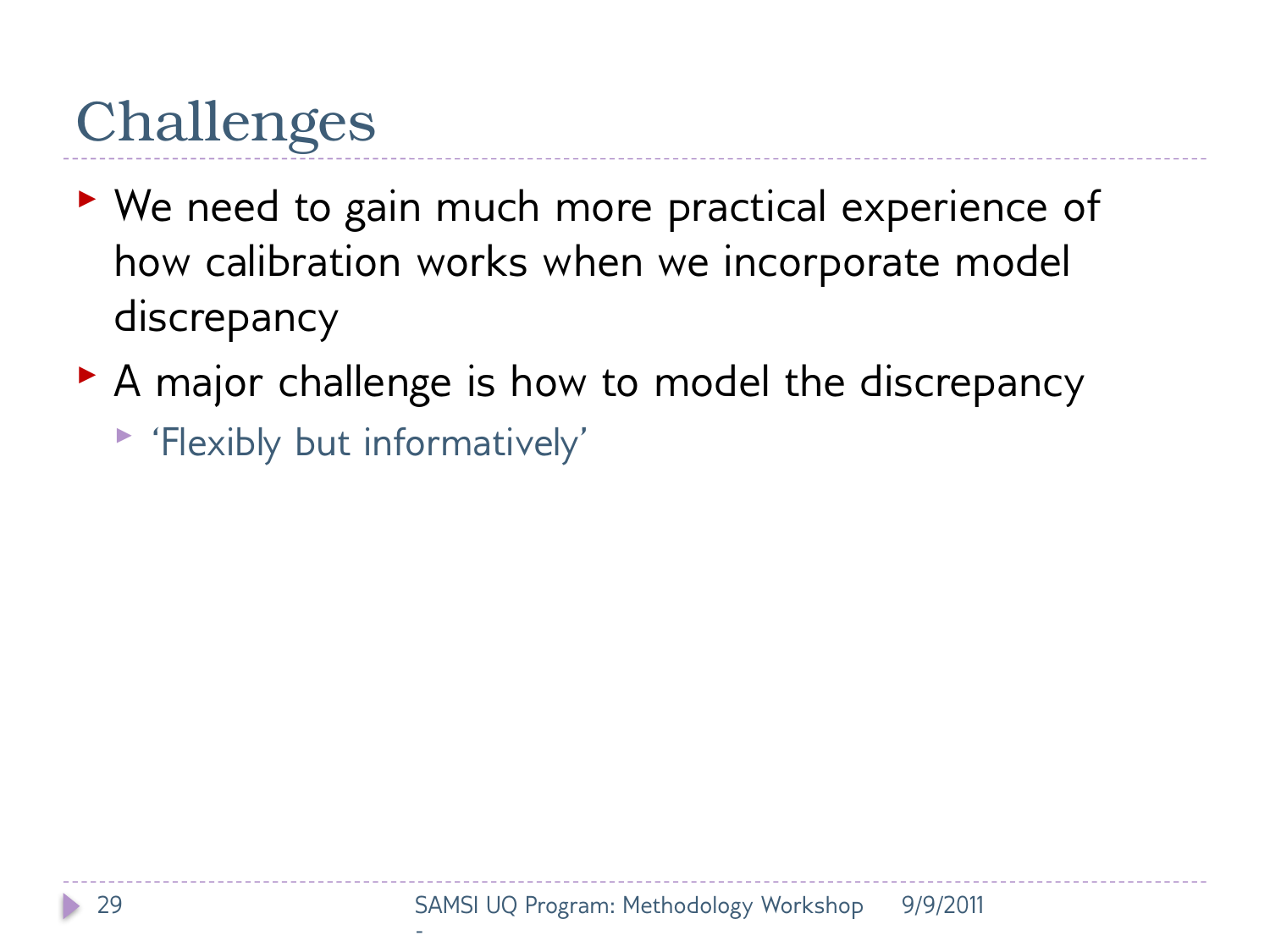

# Challenges
We need to gain much more practical experience of how calibration works when we incorporate model discrepancy
A major challenge is how to model the discrepancy
‘Flexibly but informatively’
29
SAMSI UQ Program: Methodology Workshop -
9/9/2011